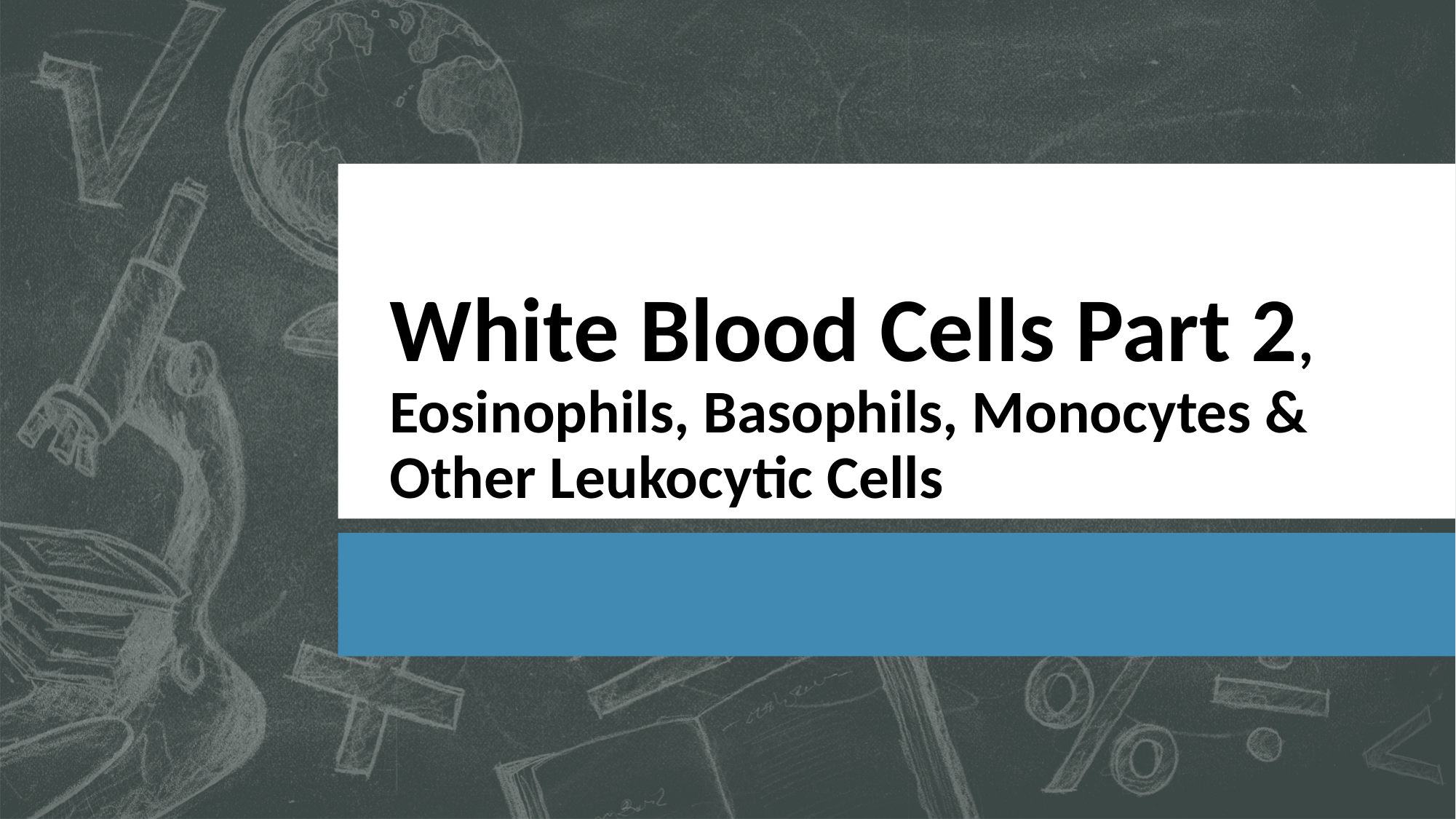

# White Blood Cells Part 2, Eosinophils, Basophils, Monocytes & Other Leukocytic Cells